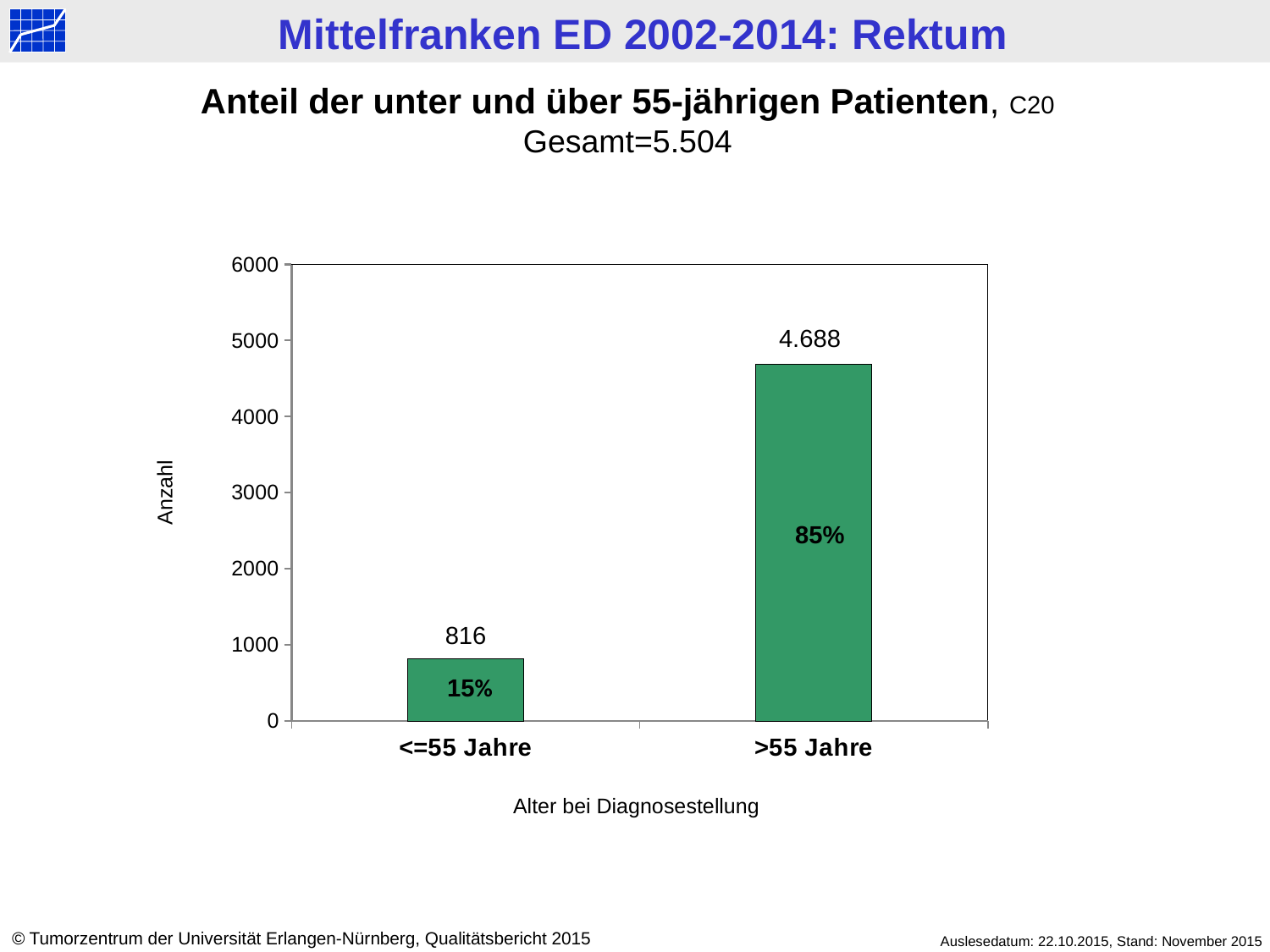

Anteil der unter und über 55-jährigen Patienten, C20
Gesamt=5.504

### Chart

| Category | Datenreihe 1 |
|---|---|
| <=55 Jahre | 816.0 |
| >55 Jahre | 4688.0 |
4.688
Anzahl
85%
816
15%
Alter bei Diagnosestellung